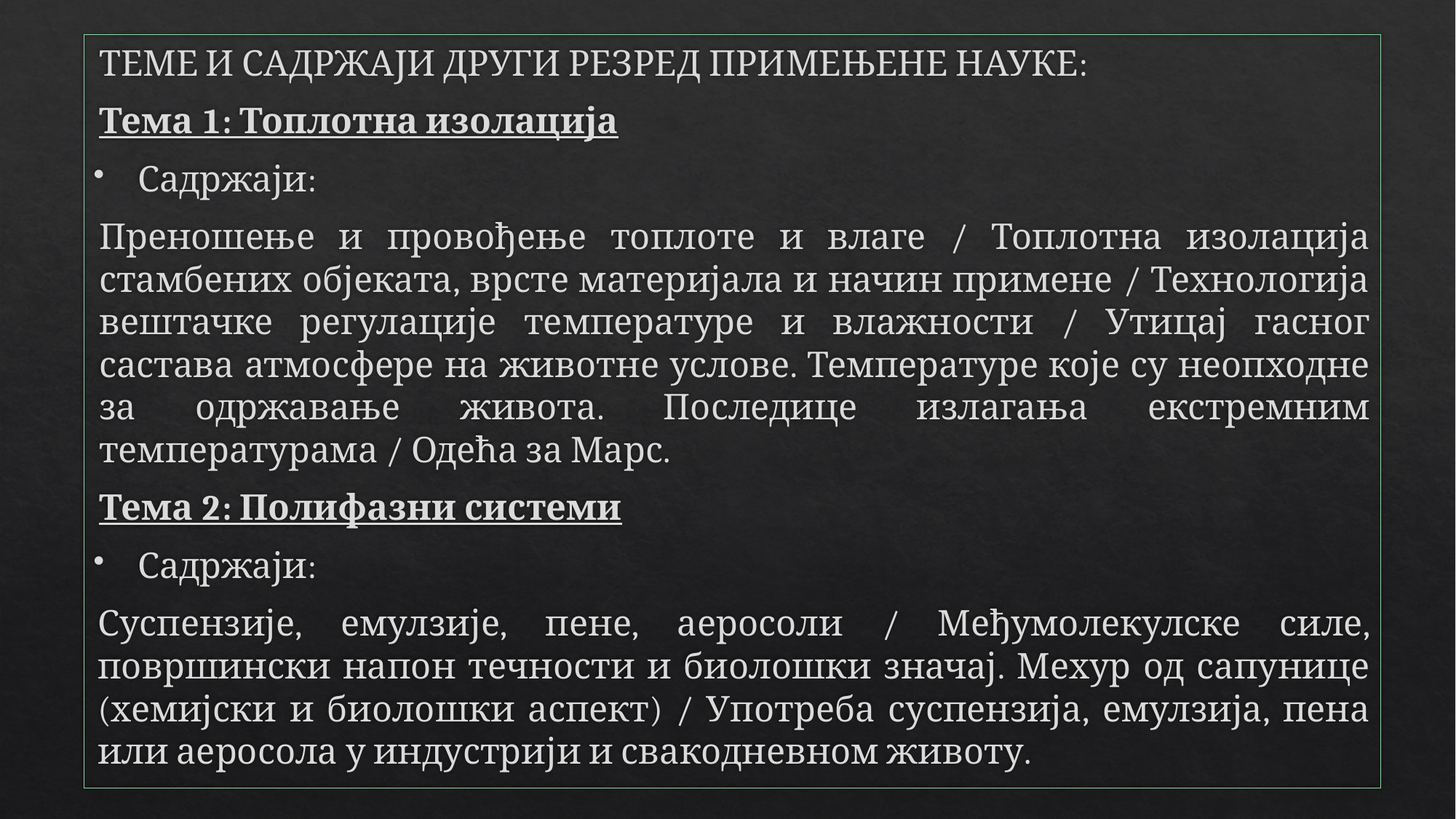

ТЕМЕ И САДРЖАЈИ ДРУГИ РЕЗРЕД ПРИМЕЊЕНЕ НАУКЕ:
Тема 1: Топлотна изолација
Садржаји:
Преношење и провођење топлоте и влаге / Топлотна изолација стамбених објеката, врсте материјала и начин примене / Технологија вештачке регулације температуре и влажности / Утицај гасног састава атмосфере на животне услове. Температуре које су неопходне за одржавање живота. Последице излагања екстремним температурама / Одећа за Марс.
Тема 2: Полифазни системи
Садржаји:
Суспензије, емулзије, пене, аеросоли / Међумолекулске силе, површински напон течности и биолошки значај. Мехур од сапунице (хемијски и биолошки аспект) / Употреба суспензија, емулзија, пена или аеросола у индустрији и свакодневном животу.